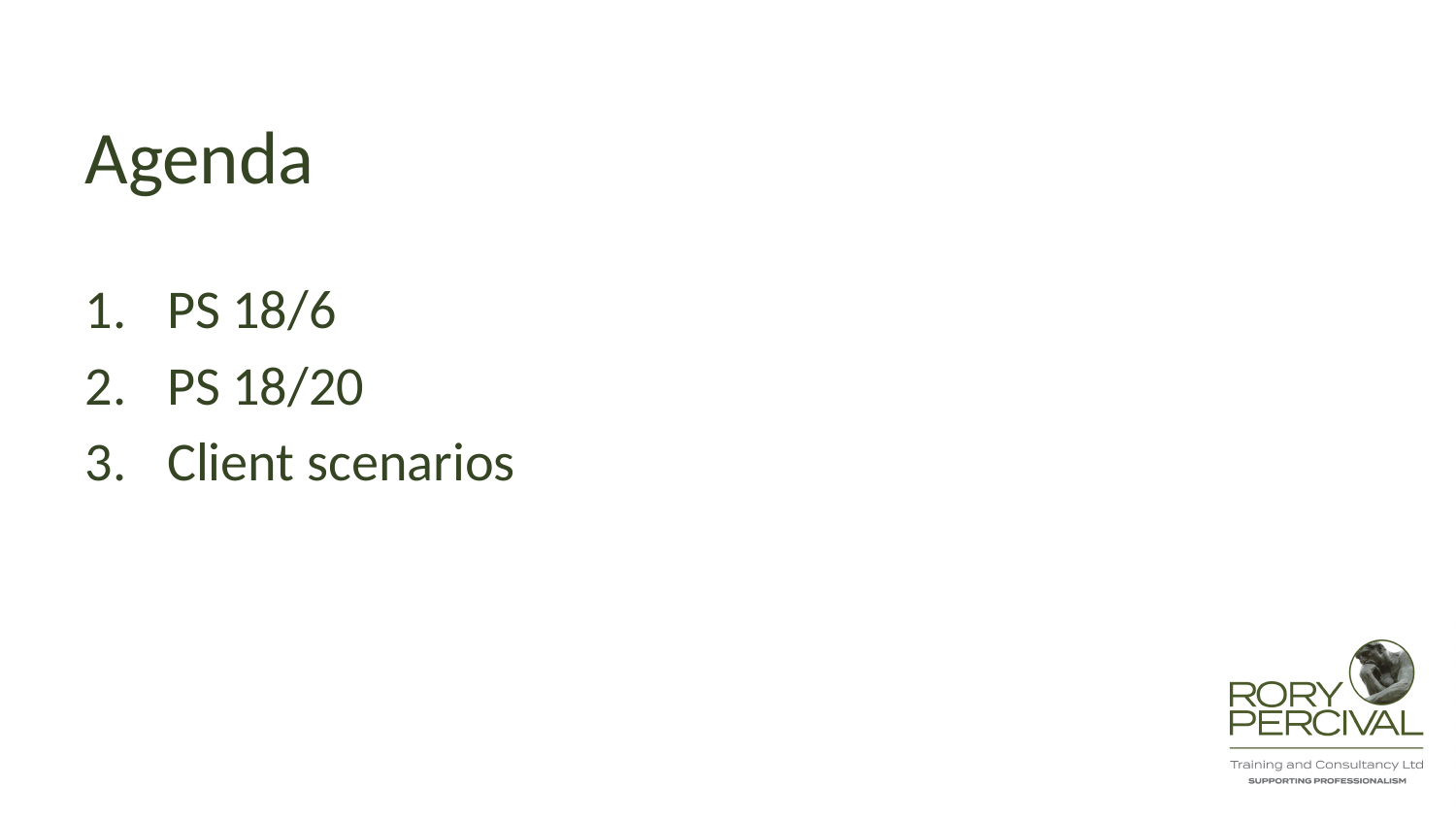

# Agenda

PS 18/6
PS 18/20
Client scenarios